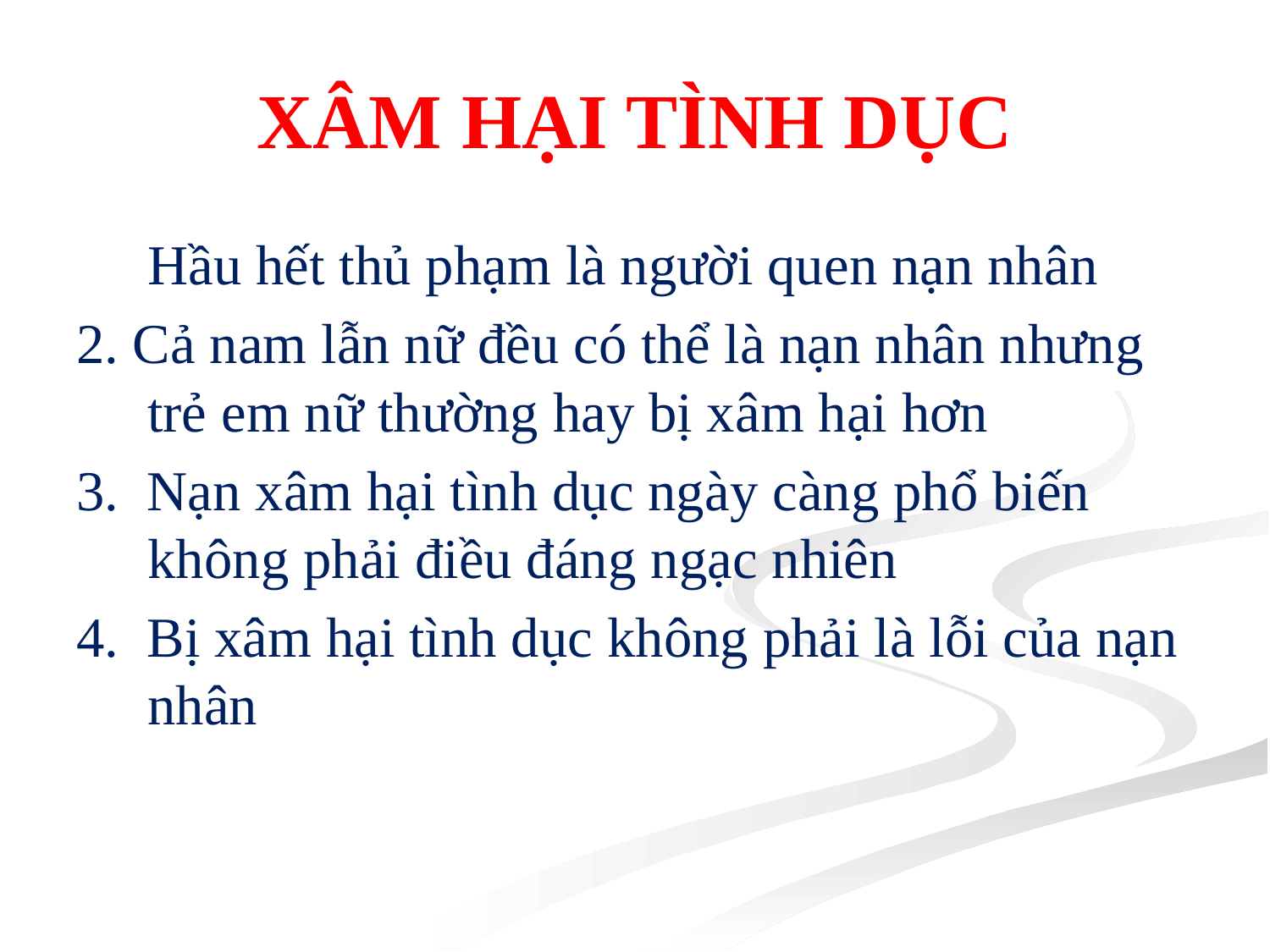

# XÂM HẠI TÌNH DỤC
Hầu hết thủ phạm là người quen nạn nhân
2. Cả nam lẫn nữ đều có thể là nạn nhân nhưng trẻ em nữ thường hay bị xâm hại hơn
3.  Nạn xâm hại tình dục ngày càng phổ biến không phải điều đáng ngạc nhiên
4.  Bị xâm hại tình dục không phải là lỗi của nạn nhân